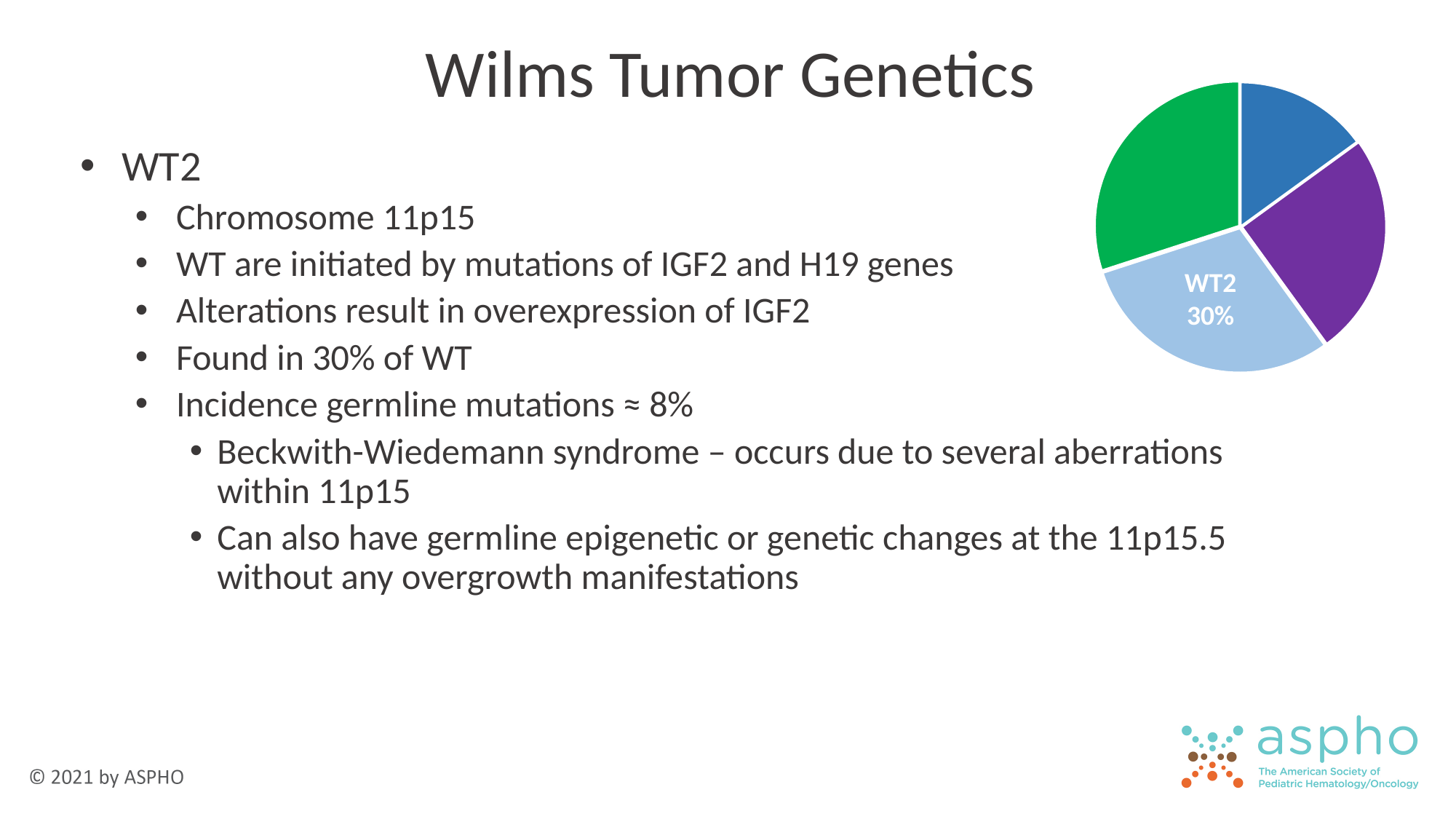

# Wilms Tumor Genetics

### Chart

| Category | Column1 |
|---|---|
| WT1 | 0.15 |
| Other/Unkown | 0.25 |
| WT2 | 0.3 |
| WTX | 0.3 |
WT2
Chromosome 11p15
WT are initiated by mutations of IGF2 and H19 genes
Alterations result in overexpression of IGF2
Found in 30% of WT
Incidence germline mutations ≈ 8%
Beckwith-Wiedemann syndrome – occurs due to several aberrations within 11p15
Can also have germline epigenetic or genetic changes at the 11p15.5 without any overgrowth manifestations

WT2
30%